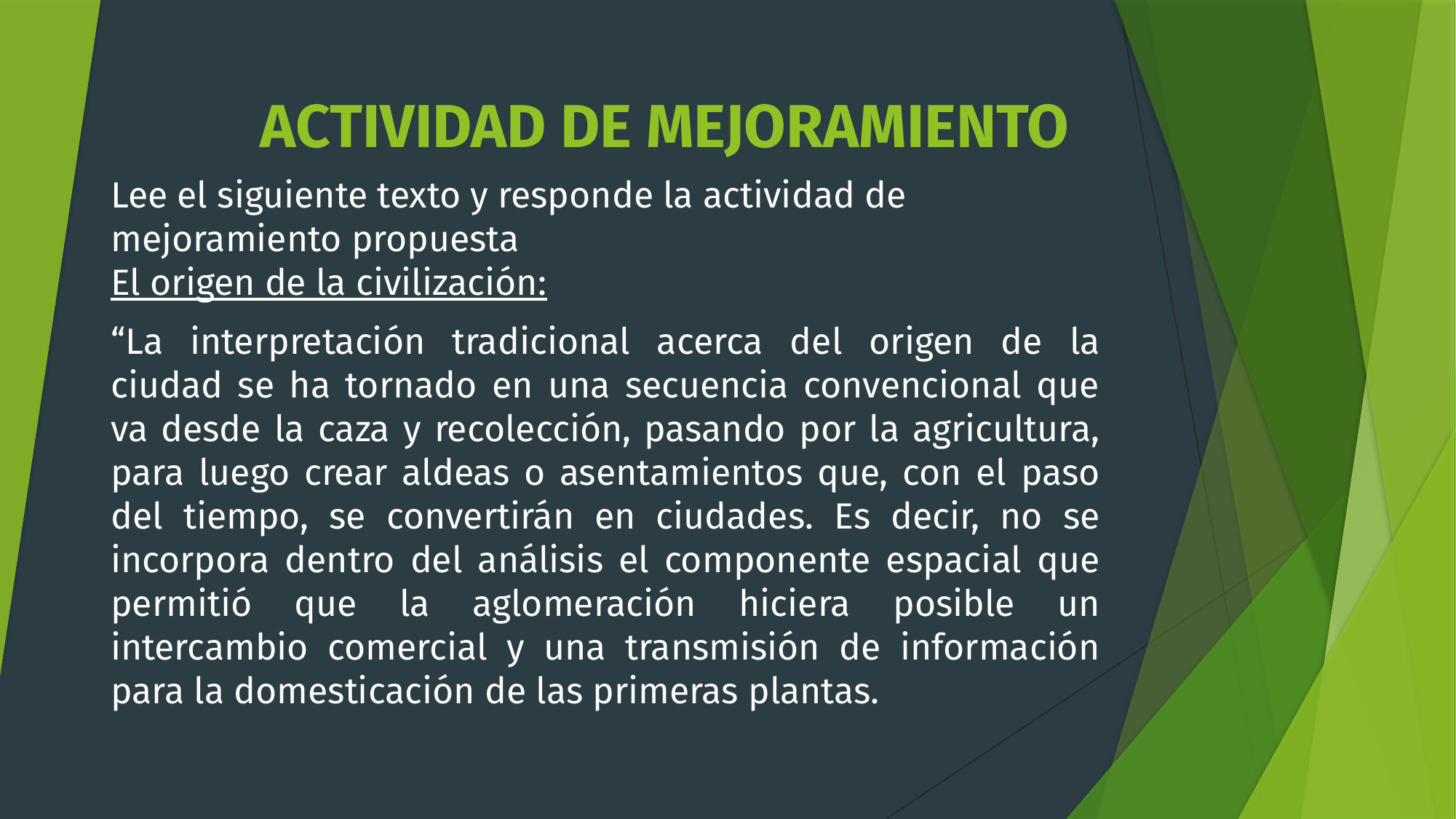

# ACTIVIDAD DE MEJORAMIENTO
Lee el siguiente texto y responde la actividad de mejoramiento propuesta
El origen de la civilización:
“La interpretación tradicional acerca del origen de la ciudad se ha tornado en una secuencia convencional que va desde la caza y recolección, pasando por la agricultura, para luego crear aldeas o asentamientos que, con el paso del tiempo, se convertirán en ciudades. Es decir, no se incorpora dentro del análisis el componente espacial que permitió que la aglomeración hiciera posible un intercambio comercial y una transmisión de información para la domesticación de las primeras plantas.